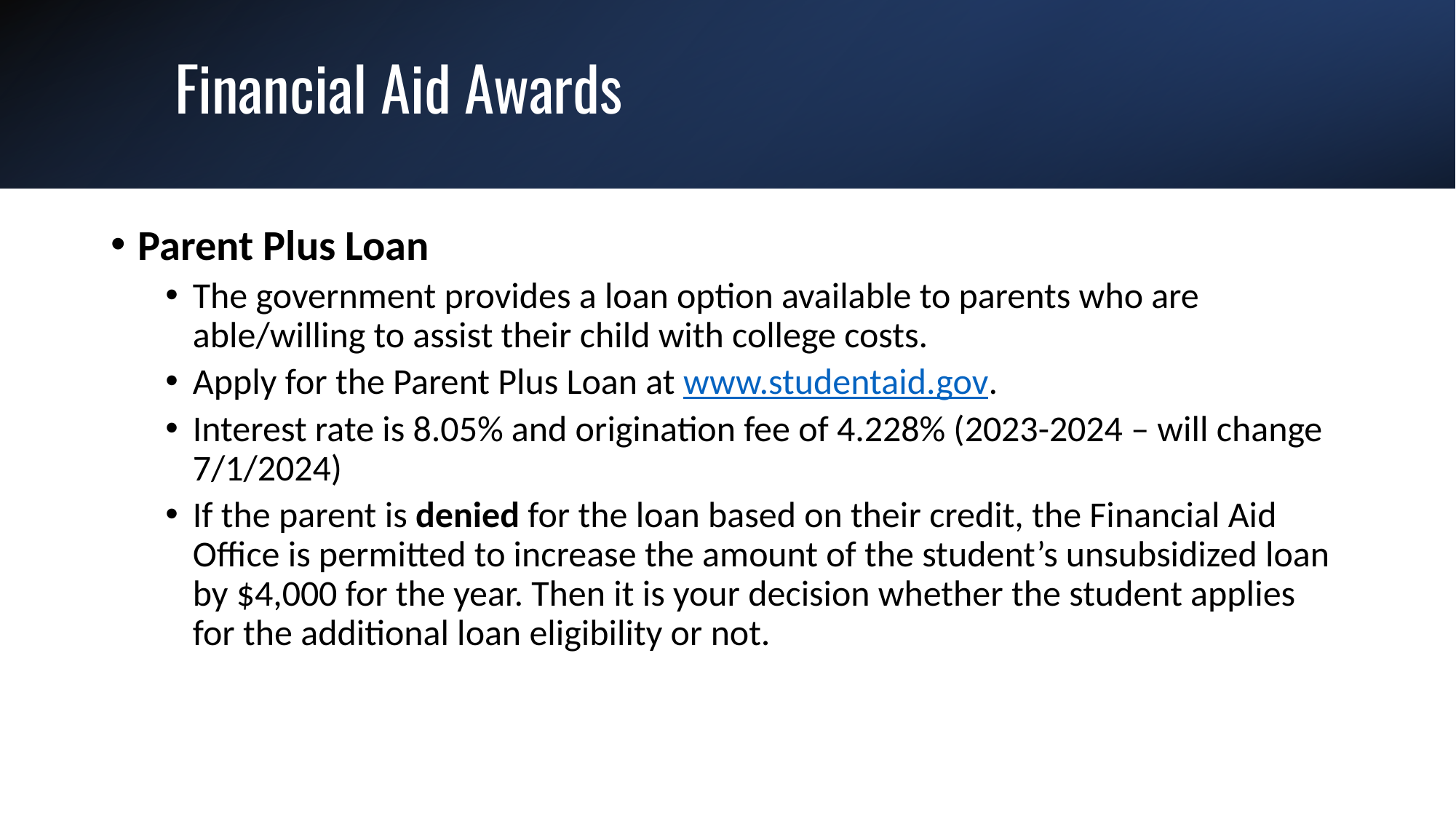

# Financial Aid Awards
Parent Plus Loan
The government provides a loan option available to parents who are able/willing to assist their child with college costs.
Apply for the Parent Plus Loan at www.studentaid.gov.
Interest rate is 8.05% and origination fee of 4.228% (2023-2024 – will change 7/1/2024)
If the parent is denied for the loan based on their credit, the Financial Aid Office is permitted to increase the amount of the student’s unsubsidized loan by $4,000 for the year. Then it is your decision whether the student applies for the additional loan eligibility or not.